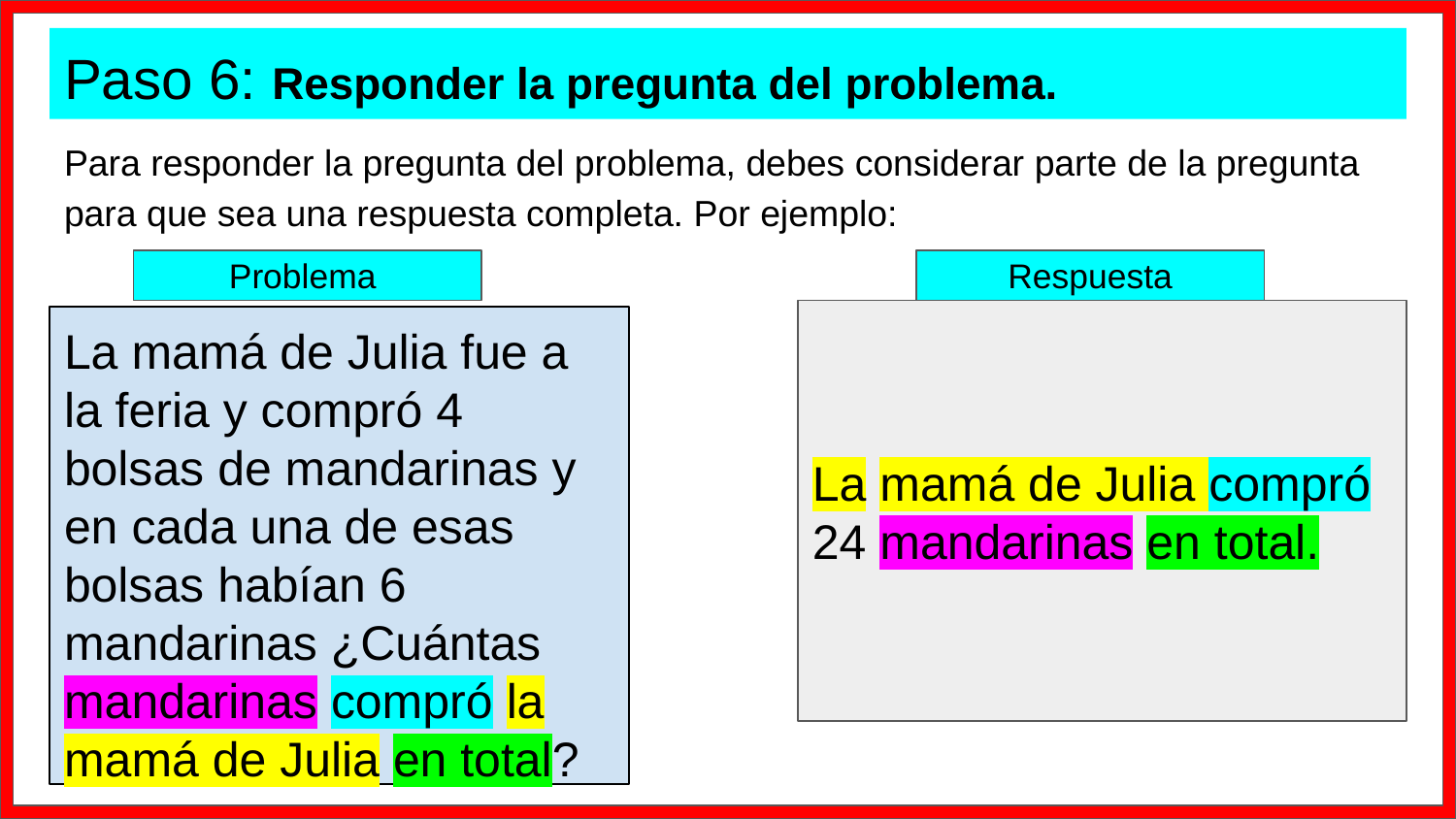

# Paso 6: Responder la pregunta del problema.

Para responder la pregunta del problema, debes considerar parte de la pregunta para que sea una respuesta completa. Por ejemplo:
Problema
Respuesta
La mamá de Julia compró  24 mandarinas en total.
La mamá de Julia fue a la feria y compró 4 bolsas de mandarinas y en cada una de esas bolsas habían 6 mandarinas ¿Cuántas mandarinas compró la mamá de Julia en total?